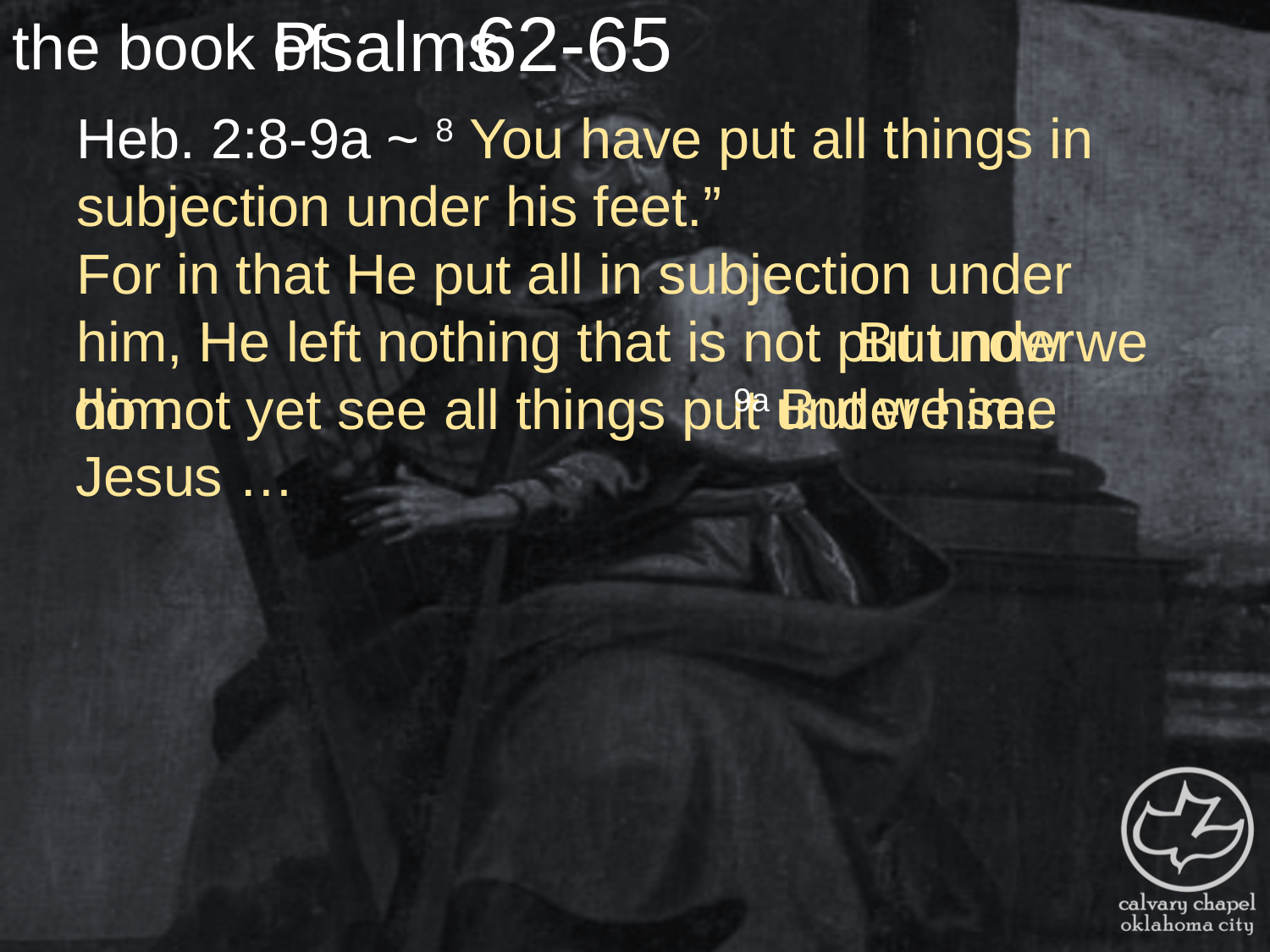

the book of
62-65
Psalms
Heb. 2:8-9a ~ 8 You have put all things in subjection under his feet.”
For in that He put all in subjection under him, He left nothing that is not put under him.
                                                  But now we do not yet see all things put under him.
                                          9a But we see Jesus …